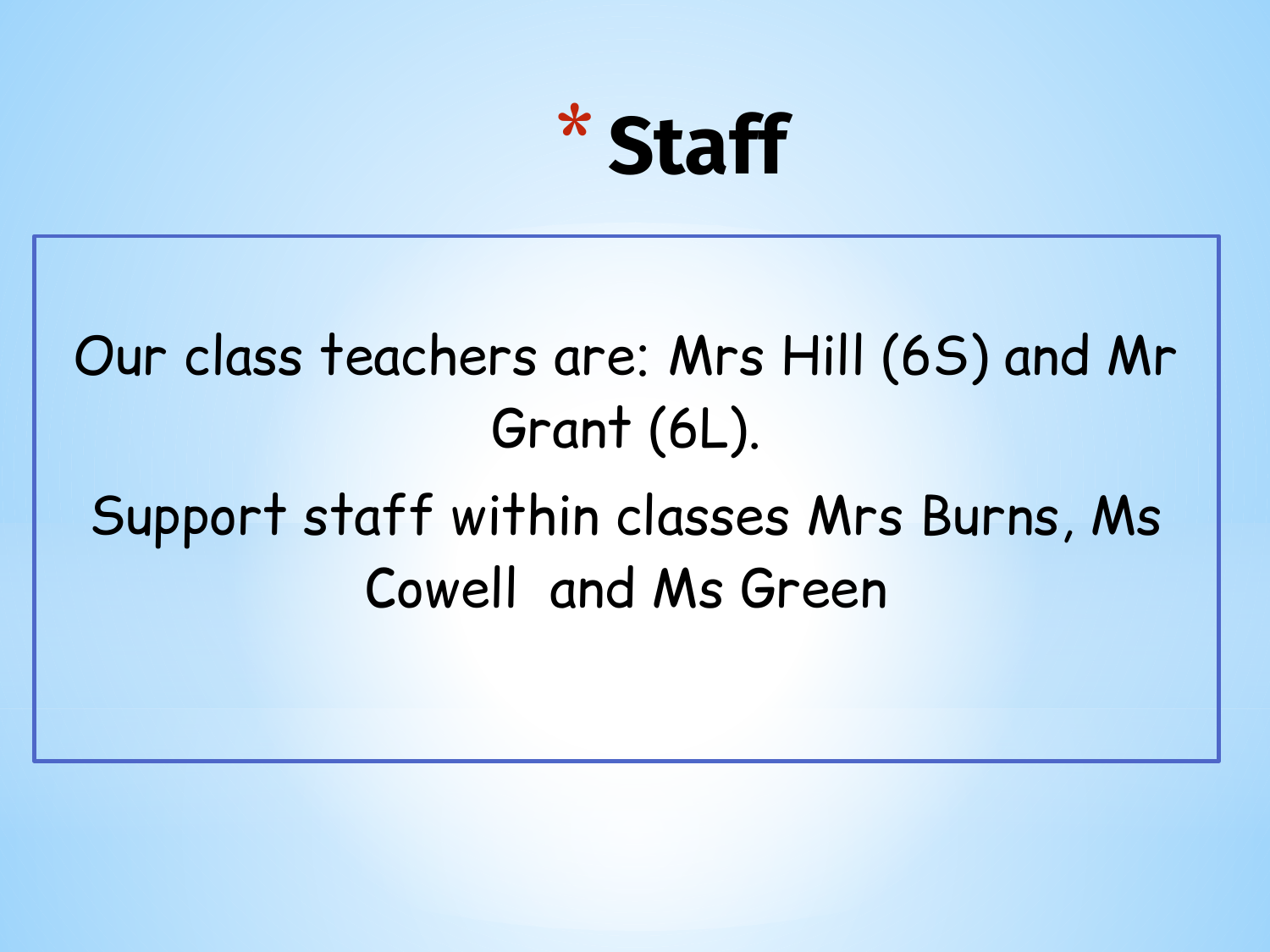

# Staff

Our class teachers are: Mrs Hill (6S) and Mr Grant (6L).
Support staff within classes Mrs Burns, Ms Cowell  and Ms Green